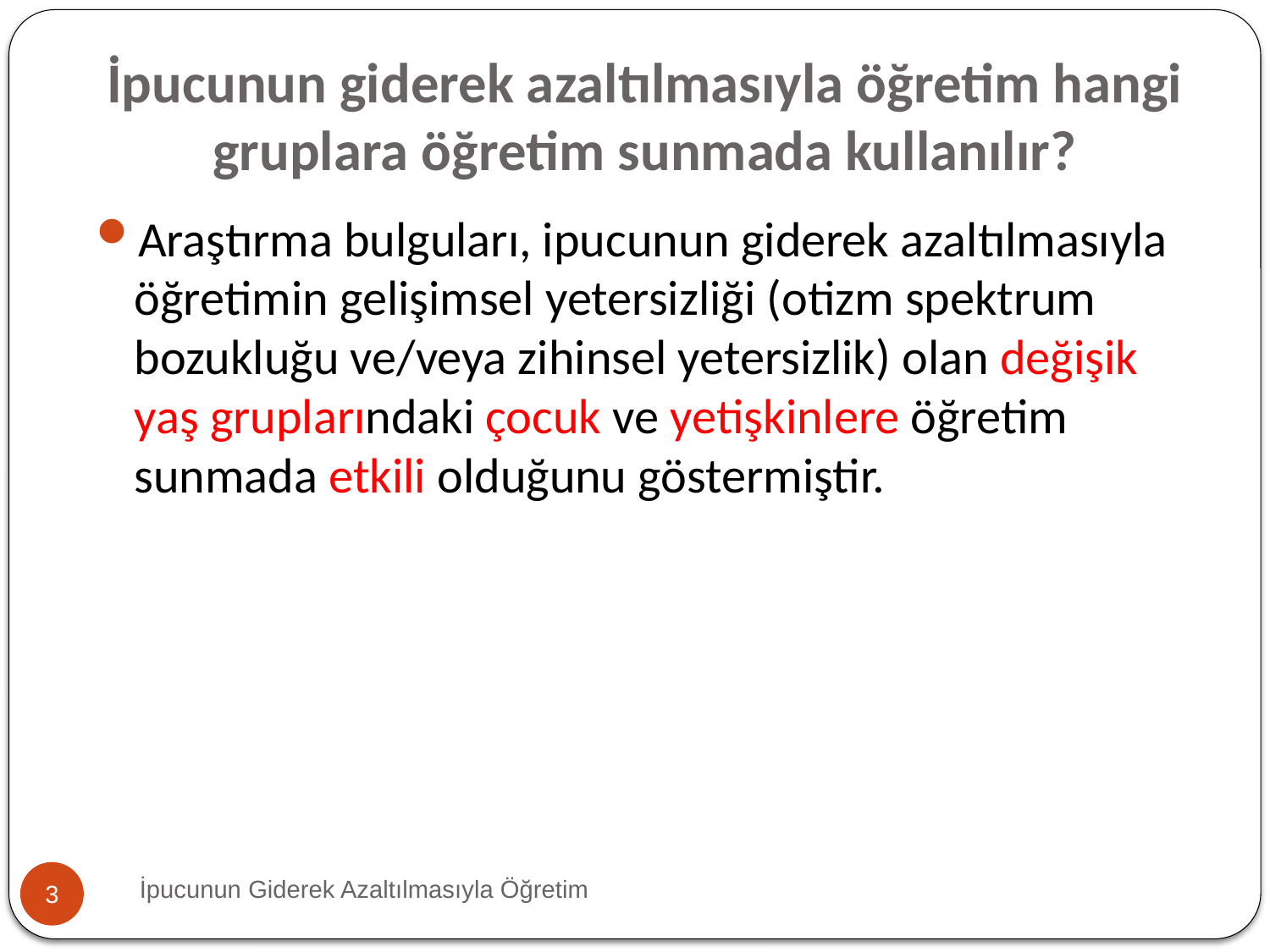

# İpucunun giderek azaltılmasıyla öğretim hangi gruplara öğretim sunmada kullanılır?
Araştırma bulguları, ipucunun giderek azaltılmasıyla öğretimin gelişimsel yetersizliği (otizm spektrum bozukluğu ve/veya zihinsel yetersizlik) olan değişik yaş gruplarındaki çocuk ve yetişkinlere öğretim sunmada etkili olduğunu göstermiştir.
İpucunun Giderek Azaltılmasıyla Öğretim
3